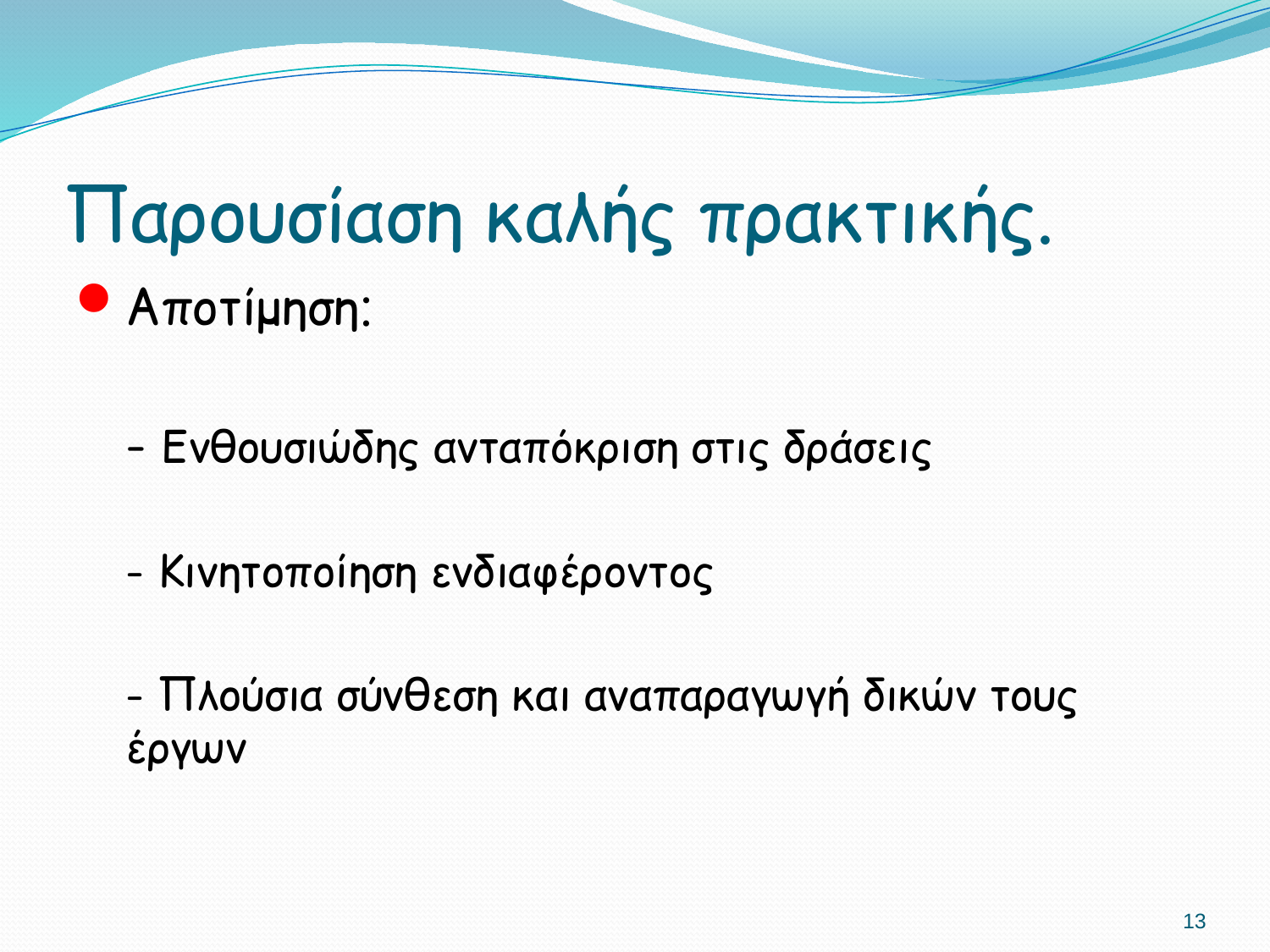

# Παρουσίαση καλής πρακτικής.
Αποτίμηση:

	- Ενθουσιώδης ανταπόκριση στις δράσεις

	- Κινητοποίηση ενδιαφέροντος

	- Πλούσια σύνθεση και αναπαραγωγή δικών τους έργων

13